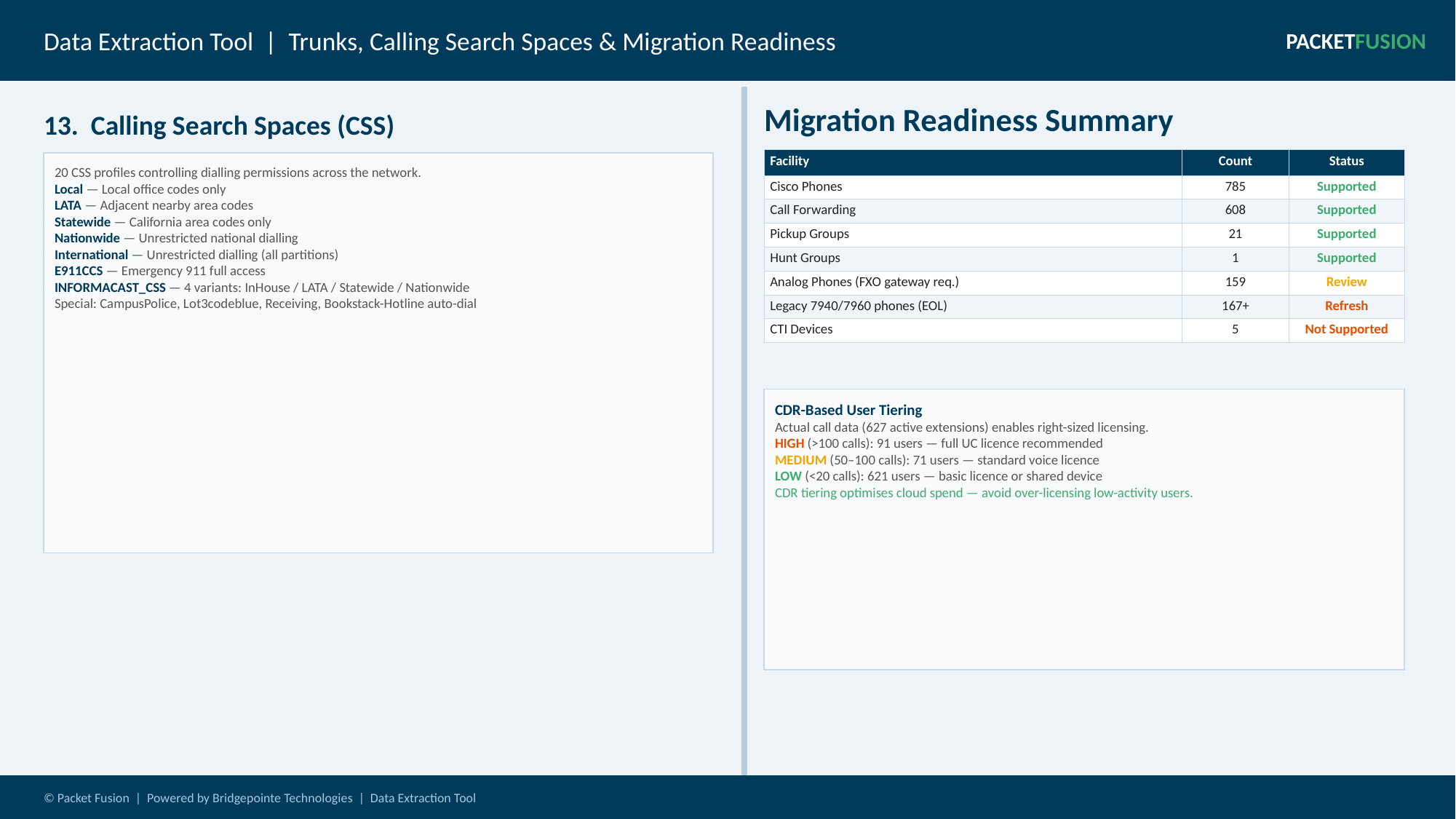

Data Extraction Tool  |  Trunks, Calling Search Spaces & Migration Readiness
PACKETFUSION

Migration Readiness Summary
13.  Calling Search Spaces (CSS)
| Facility | Count | Status |
| --- | --- | --- |
| Cisco Phones | 785 | Supported |
| Call Forwarding | 608 | Supported |
| Pickup Groups | 21 | Supported |
| Hunt Groups | 1 | Supported |
| Analog Phones (FXO gateway req.) | 159 | Review |
| Legacy 7940/7960 phones (EOL) | 167+ | Refresh |
| CTI Devices | 5 | Not Supported |
20 CSS profiles controlling dialling permissions across the network.
Local — Local office codes only
LATA — Adjacent nearby area codes
Statewide — California area codes only
Nationwide — Unrestricted national dialling
International — Unrestricted dialling (all partitions)
E911CCS — Emergency 911 full access
INFORMACAST_CSS — 4 variants: InHouse / LATA / Statewide / Nationwide
Special: CampusPolice, Lot3codeblue, Receiving, Bookstack-Hotline auto-dial
CDR-Based User Tiering
Actual call data (627 active extensions) enables right-sized licensing.
HIGH (>100 calls): 91 users — full UC licence recommended
MEDIUM (50–100 calls): 71 users — standard voice licence
LOW (<20 calls): 621 users — basic licence or shared device
CDR tiering optimises cloud spend — avoid over-licensing low-activity users.

© Packet Fusion  |  Powered by Bridgepointe Technologies  |  Data Extraction Tool